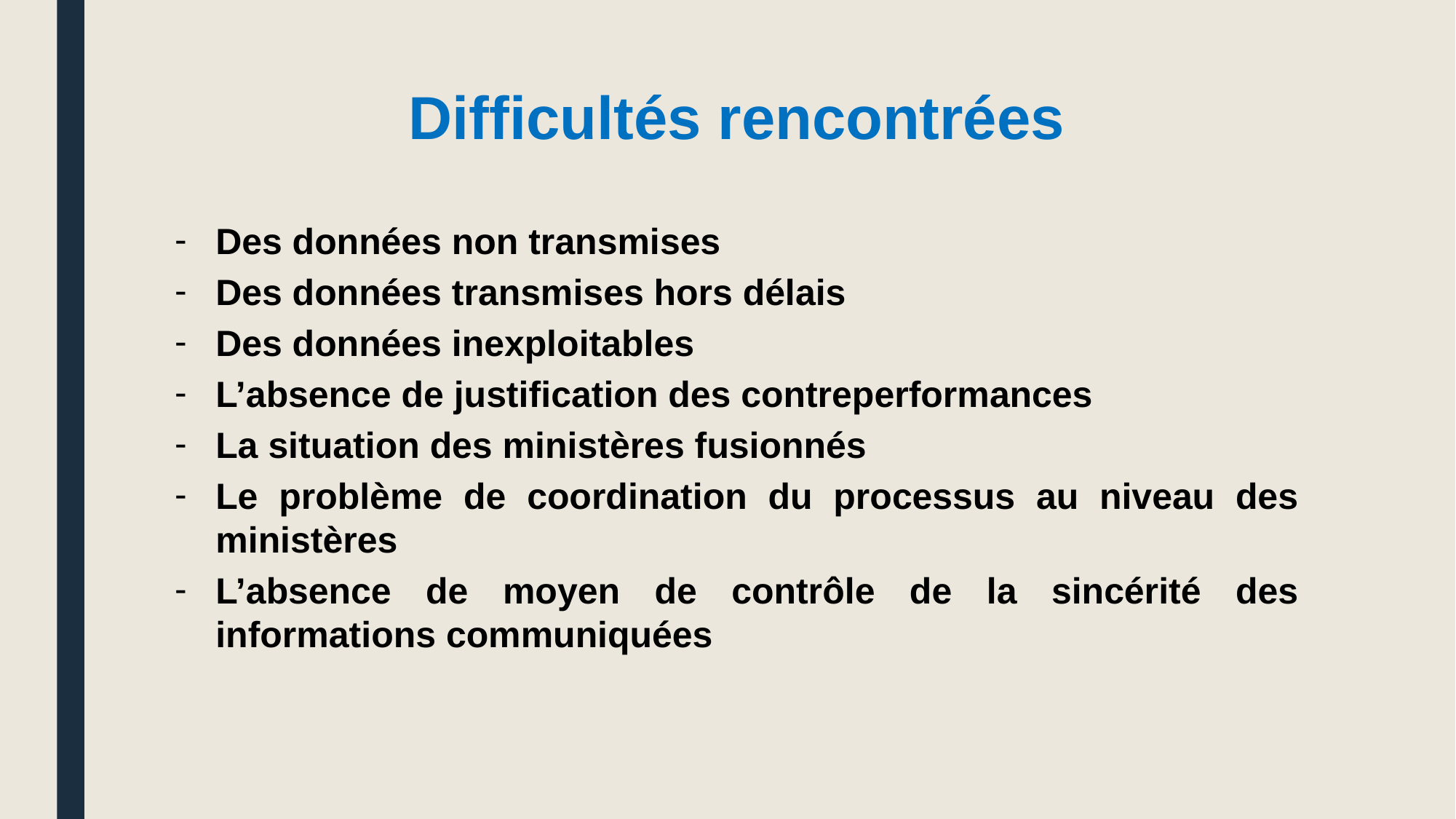

# Difficultés rencontrées

Des données non transmises
Des données transmises hors délais
Des données inexploitables
L’absence de justification des contreperformances
La situation des ministères fusionnés
Le problème de coordination du processus au niveau des ministères
L’absence de moyen de contrôle de la sincérité des informations communiquées